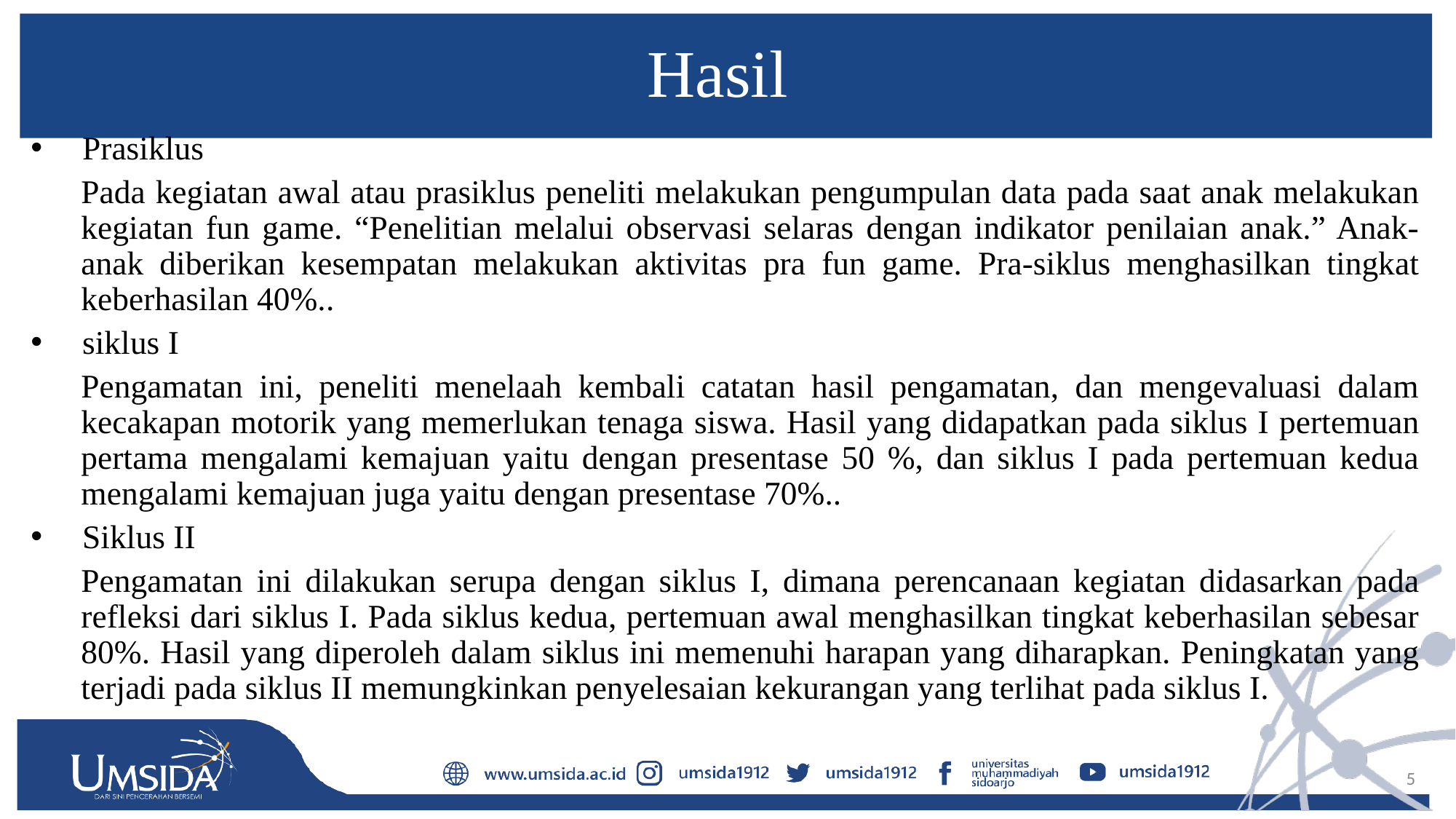

# Hasil
Prasiklus
Pada kegiatan awal atau prasiklus peneliti melakukan pengumpulan data pada saat anak melakukan kegiatan fun game. “Penelitian melalui observasi selaras dengan indikator penilaian anak.” Anak-anak diberikan kesempatan melakukan aktivitas pra fun game. Pra-siklus menghasilkan tingkat keberhasilan 40%..
siklus I
Pengamatan ini, peneliti menelaah kembali catatan hasil pengamatan, dan mengevaluasi dalam kecakapan motorik yang memerlukan tenaga siswa. Hasil yang didapatkan pada siklus I pertemuan pertama mengalami kemajuan yaitu dengan presentase 50 %, dan siklus I pada pertemuan kedua mengalami kemajuan juga yaitu dengan presentase 70%..
Siklus II
Pengamatan ini dilakukan serupa dengan siklus I, dimana perencanaan kegiatan didasarkan pada refleksi dari siklus I. Pada siklus kedua, pertemuan awal menghasilkan tingkat keberhasilan sebesar 80%. Hasil yang diperoleh dalam siklus ini memenuhi harapan yang diharapkan. Peningkatan yang terjadi pada siklus II memungkinkan penyelesaian kekurangan yang terlihat pada siklus I.